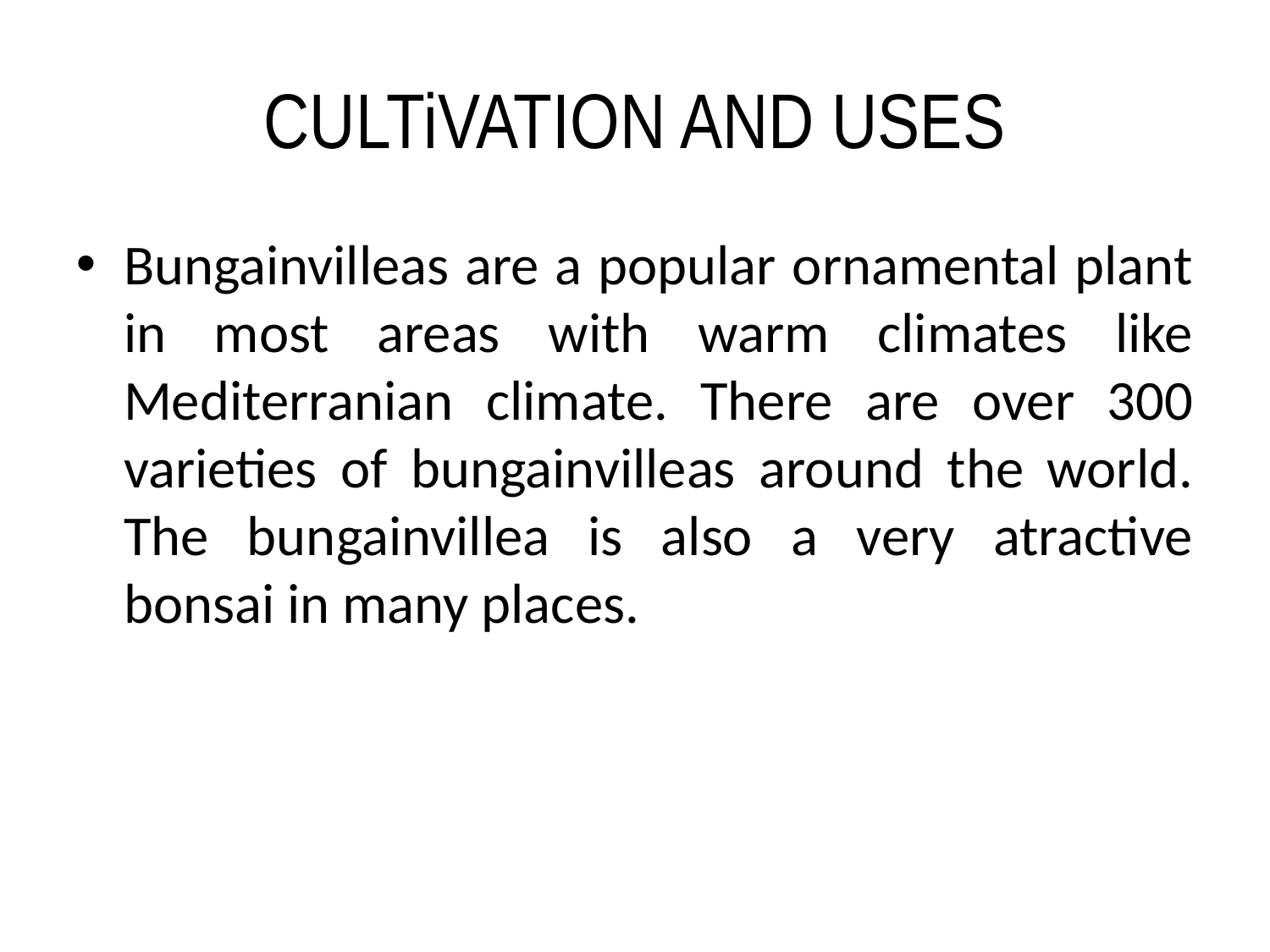

CULTiVATION AND USES
Bungainvilleas are a popular ornamental plant in most areas with warm climates like Mediterranian climate. There are over 300 varieties of bungainvilleas around the world. The bungainvillea is also a very atractive bonsai in many places.